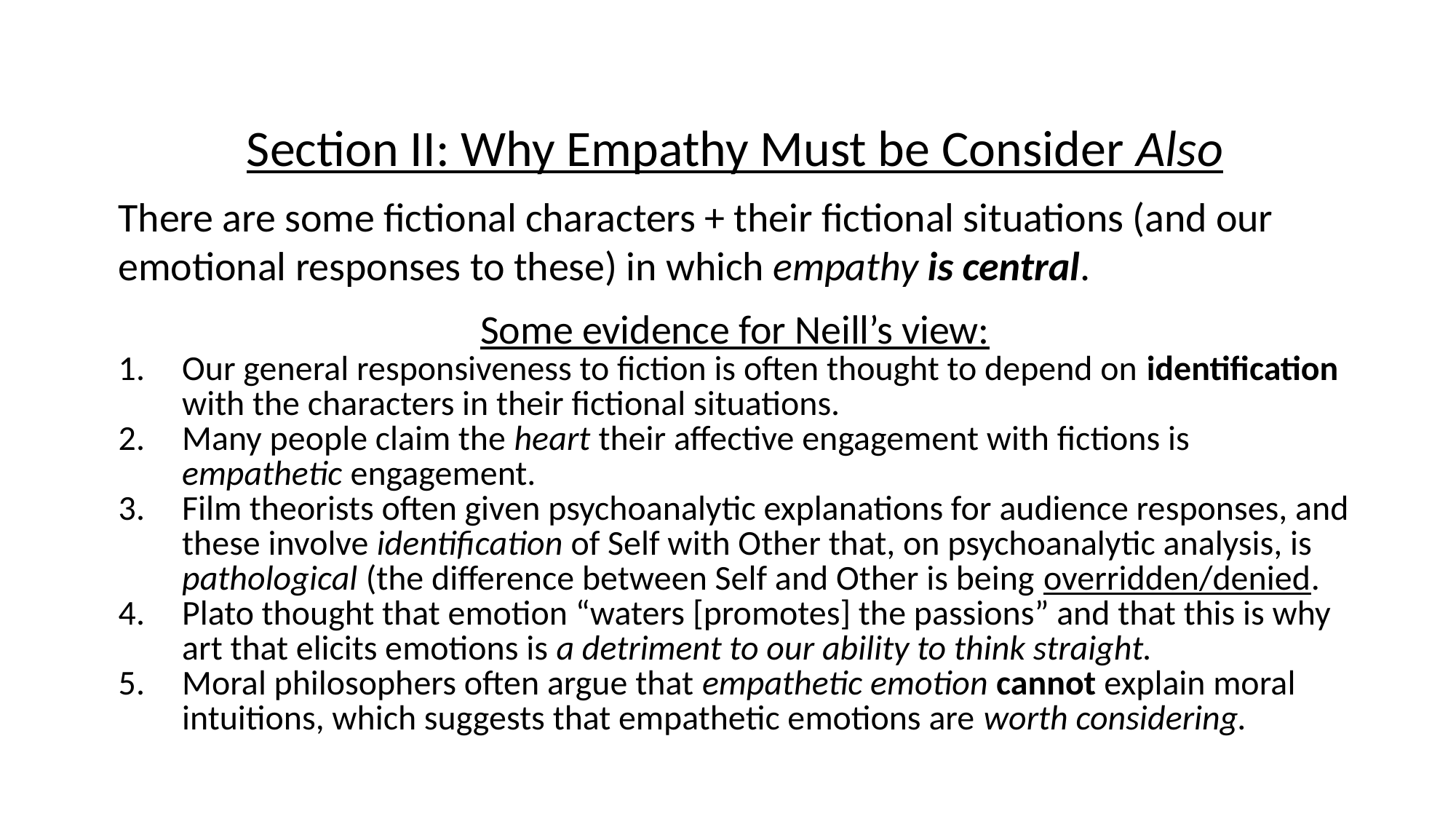

Section II: Why Empathy Must be Consider Also
There are some fictional characters + their fictional situations (and our emotional responses to these) in which empathy is central.
Some evidence for Neill’s view:
Our general responsiveness to fiction is often thought to depend on identification with the characters in their fictional situations.
Many people claim the heart their affective engagement with fictions is empathetic engagement.
Film theorists often given psychoanalytic explanations for audience responses, and these involve identification of Self with Other that, on psychoanalytic analysis, is pathological (the difference between Self and Other is being overridden/denied.
Plato thought that emotion “waters [promotes] the passions” and that this is why art that elicits emotions is a detriment to our ability to think straight.
Moral philosophers often argue that empathetic emotion cannot explain moral intuitions, which suggests that empathetic emotions are worth considering.